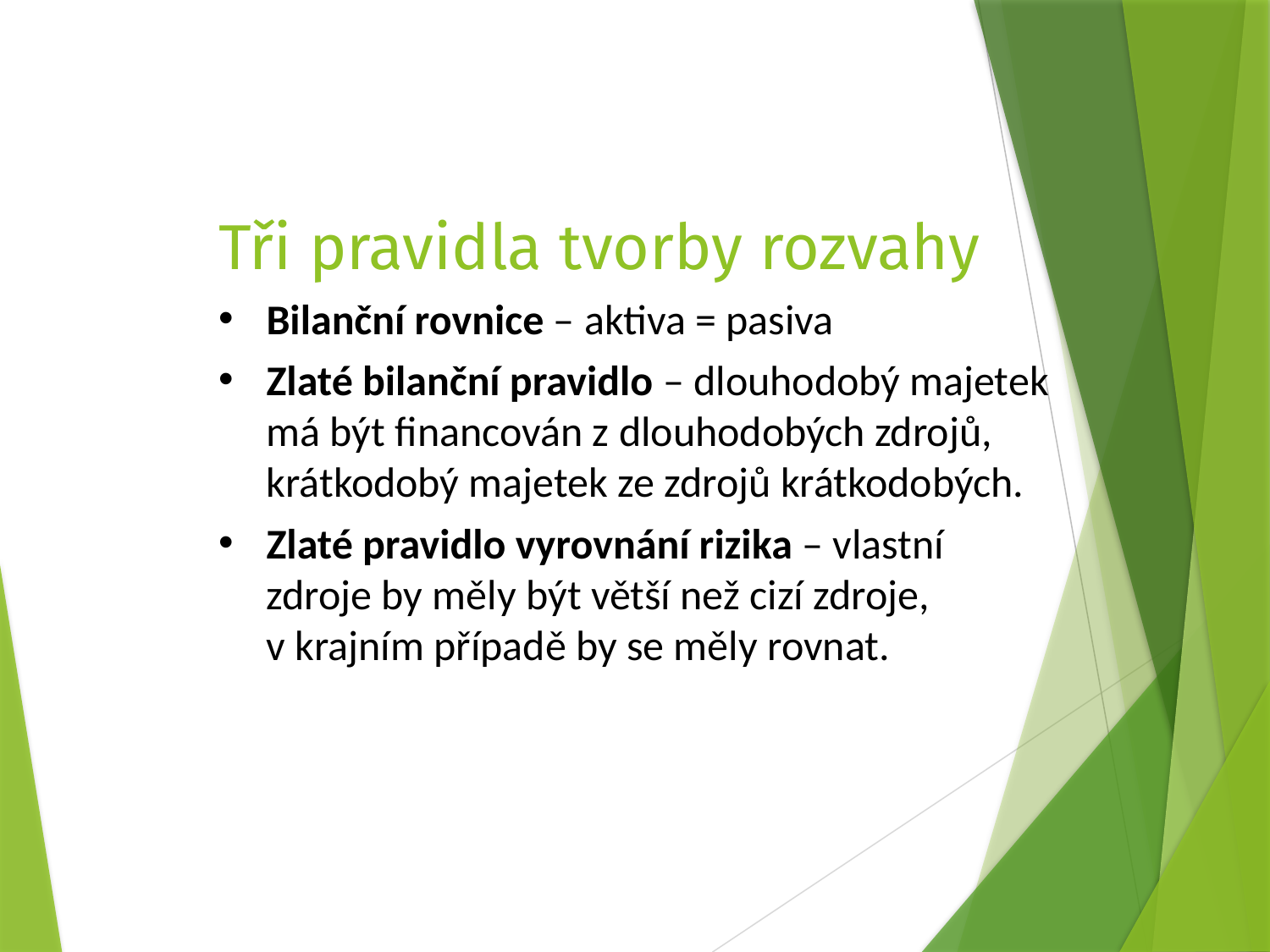

Tři pravidla tvorby rozvahy
Bilanční rovnice – aktiva = pasiva
Zlaté bilanční pravidlo – dlouhodobý majetek má být financován z dlouhodobých zdrojů, krátkodobý majetek ze zdrojů krátkodobých.
Zlaté pravidlo vyrovnání rizika – vlastní zdroje by měly být větší než cizí zdroje, v krajním případě by se měly rovnat.